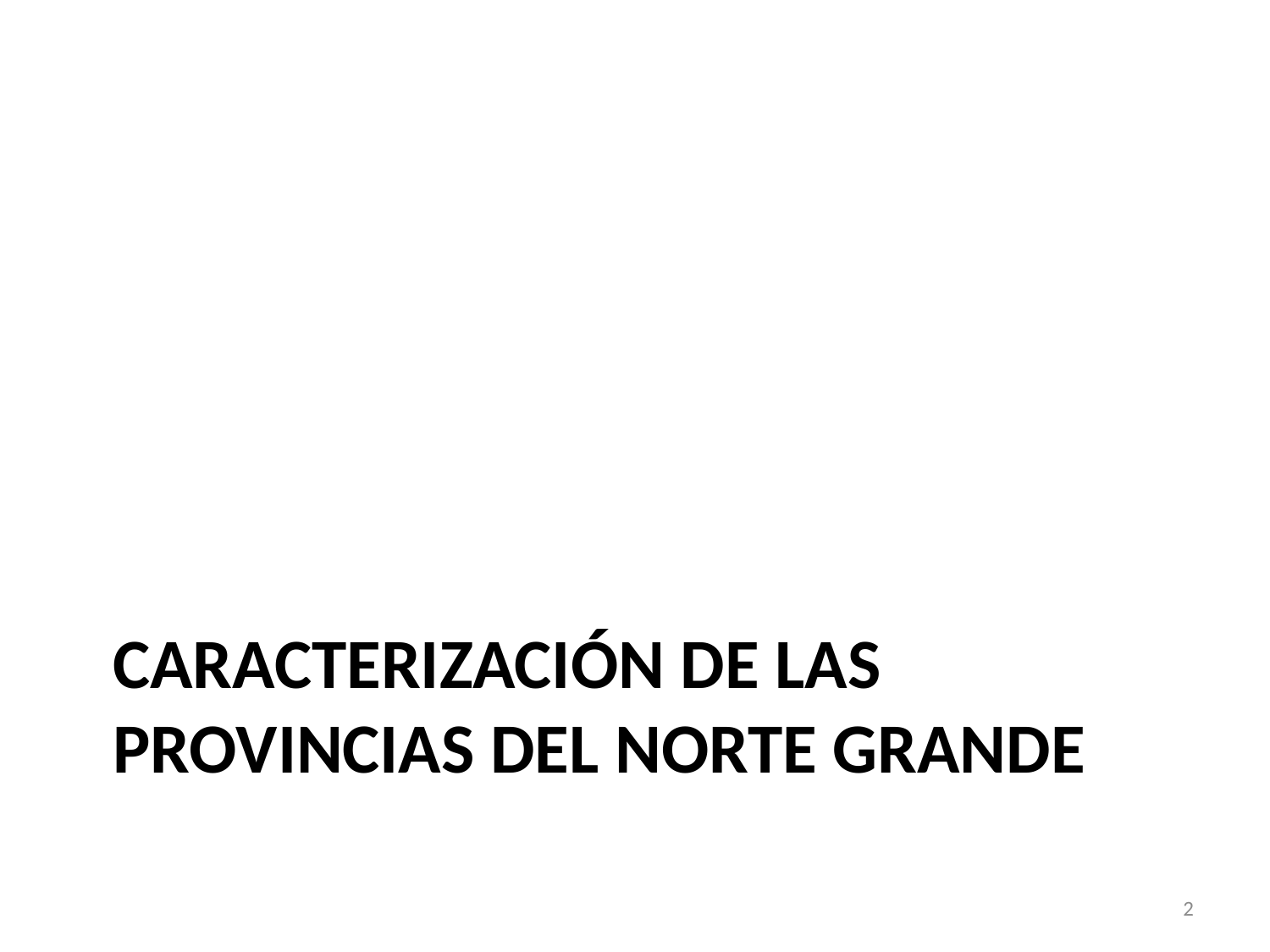

# Caracterización de las Provincias del Norte Grande
2